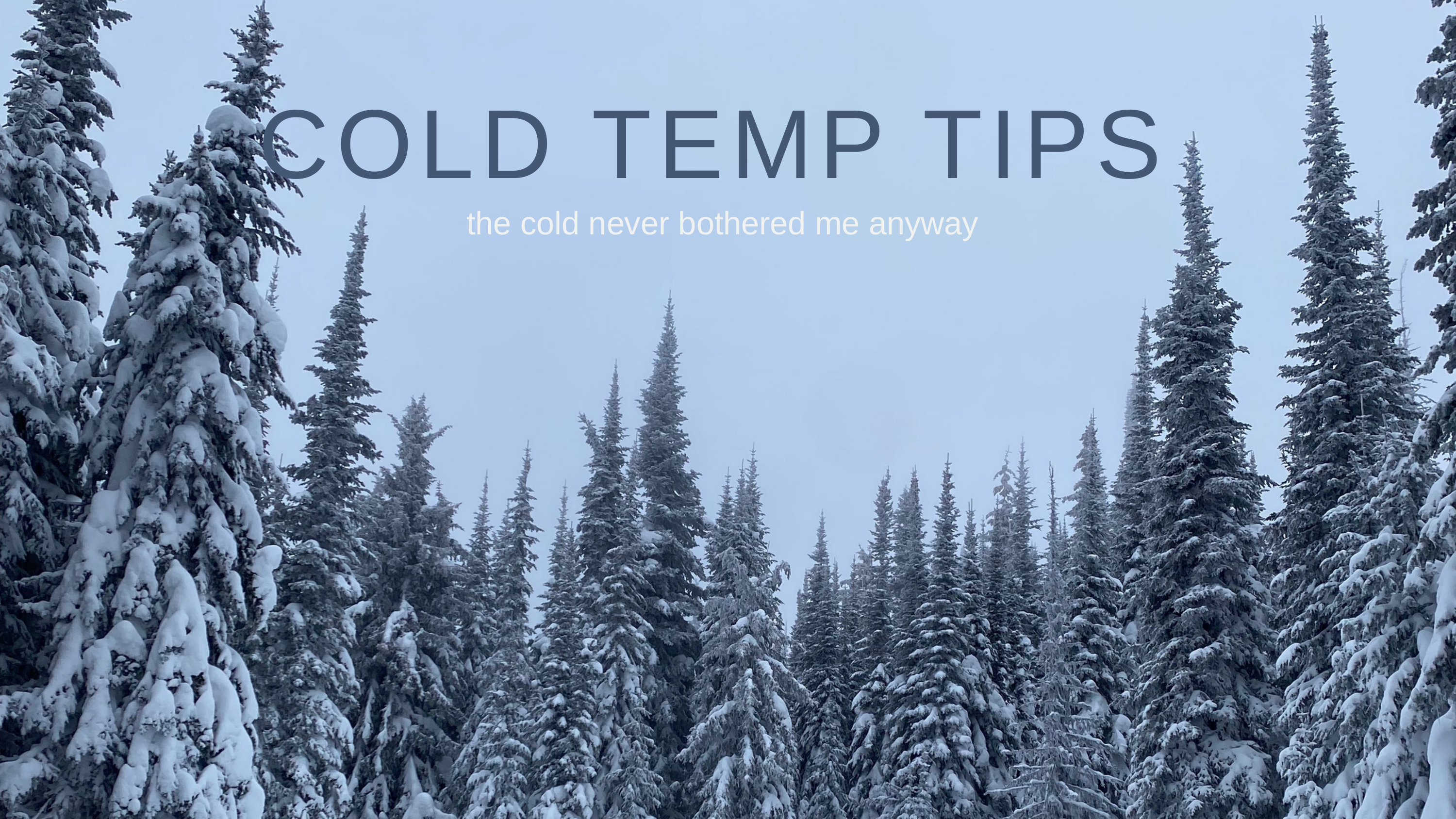

COLD TEMP TIPS
the cold never bothered me anyway